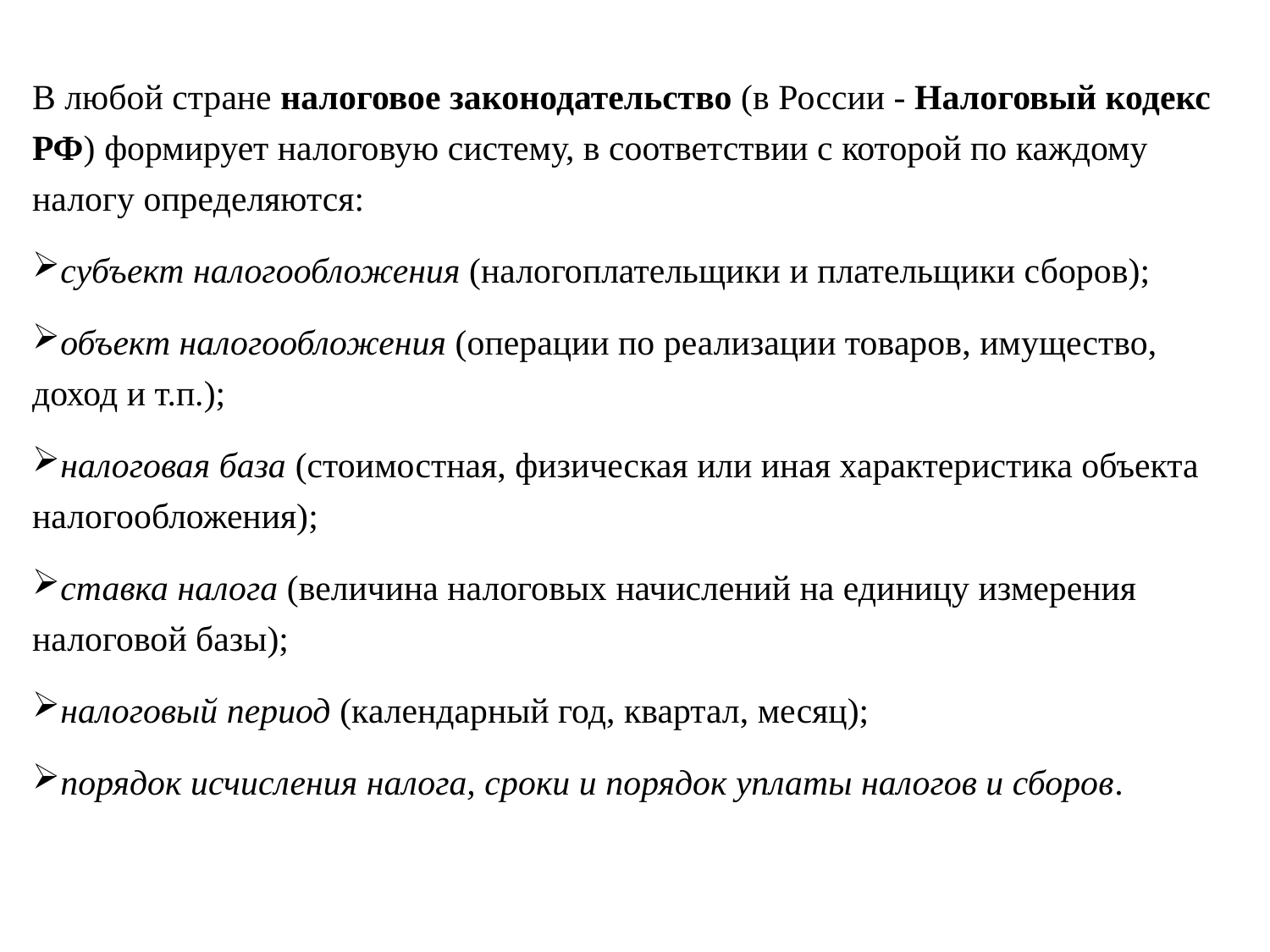

В любой стране налоговое законодательство (в России - Налоговый кодекс РФ) формирует налоговую систему, в соответствии с которой по каждому налогу определяются:
субъект налогообложения (налогоплательщики и плательщики сборов);
объект налогообложения (операции по реализации товаров, имущество, доход и т.п.);
налоговая база (стоимостная, физическая или иная характеристика объекта налогообложения);
ставка налога (величина налоговых начислений на единицу измерения налоговой базы);
налоговый период (календарный год, квартал, месяц);
порядок исчисления налога, сроки и порядок уплаты налогов и сборов.